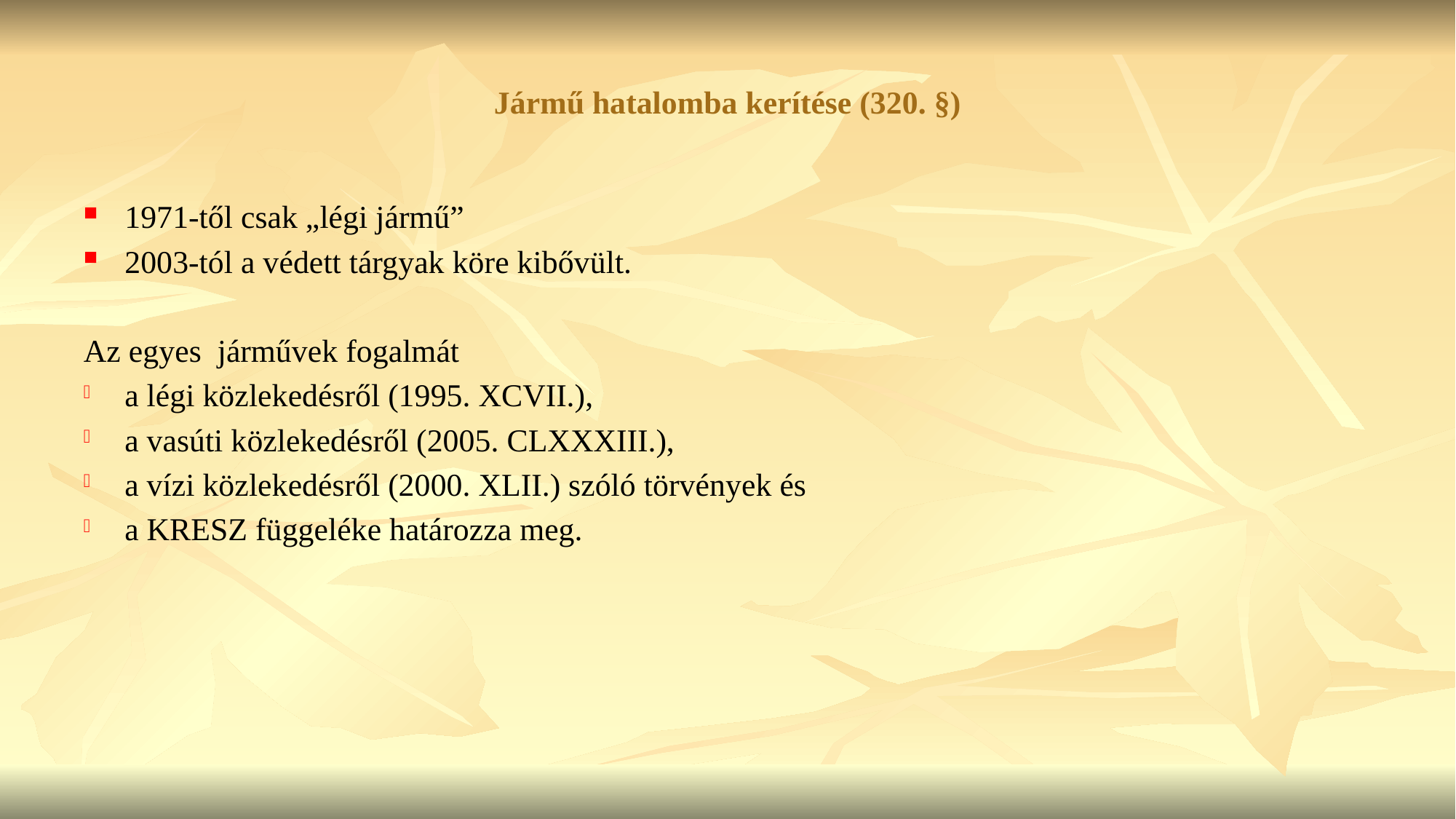

Jármű hatalomba kerítése (320. §)
1971-től csak „légi jármű”
2003-tól a védett tárgyak köre kibővült.

Az egyes  járművek fogalmát
a légi közlekedésről (1995. XCVII.),
a vasúti közlekedésről (2005. CLXXXIII.),
a vízi közlekedésről (2000. XLII.) szóló törvények és
a KRESZ függeléke határozza meg.